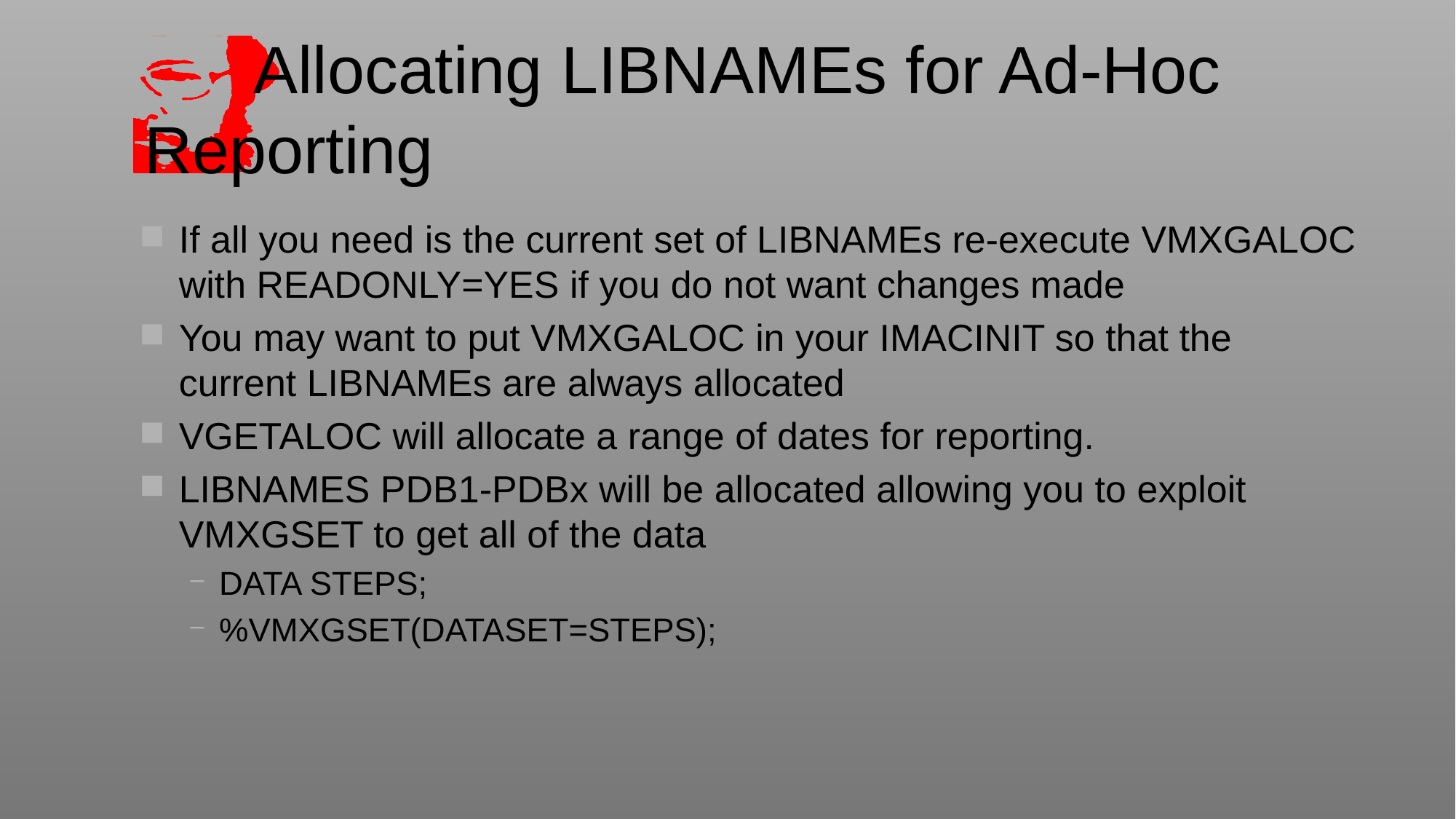

# Allocating LIBNAMEs for Ad-Hoc 	Reporting
If all you need is the current set of LIBNAMEs re-execute VMXGALOC with READONLY=YES if you do not want changes made
You may want to put VMXGALOC in your IMACINIT so that the current LIBNAMEs are always allocated
VGETALOC will allocate a range of dates for reporting.
LIBNAMES PDB1-PDBx will be allocated allowing you to exploit VMXGSET to get all of the data
DATA STEPS;
%VMXGSET(DATASET=STEPS);